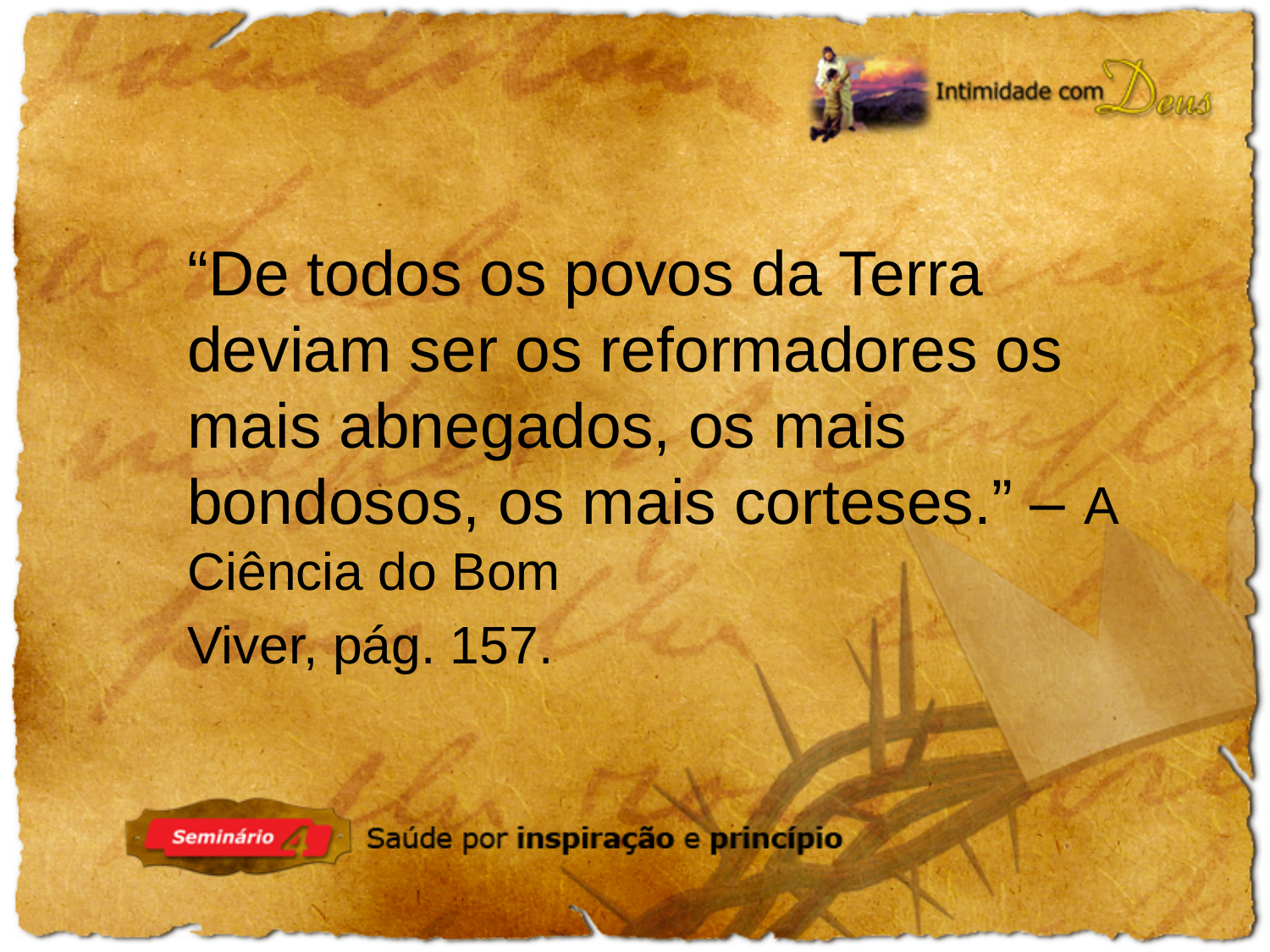

“De todos os povos da Terra deviam ser os reformadores os mais abnegados, os mais bondosos, os mais corteses.” – A Ciência do Bom
Viver, pág. 157.